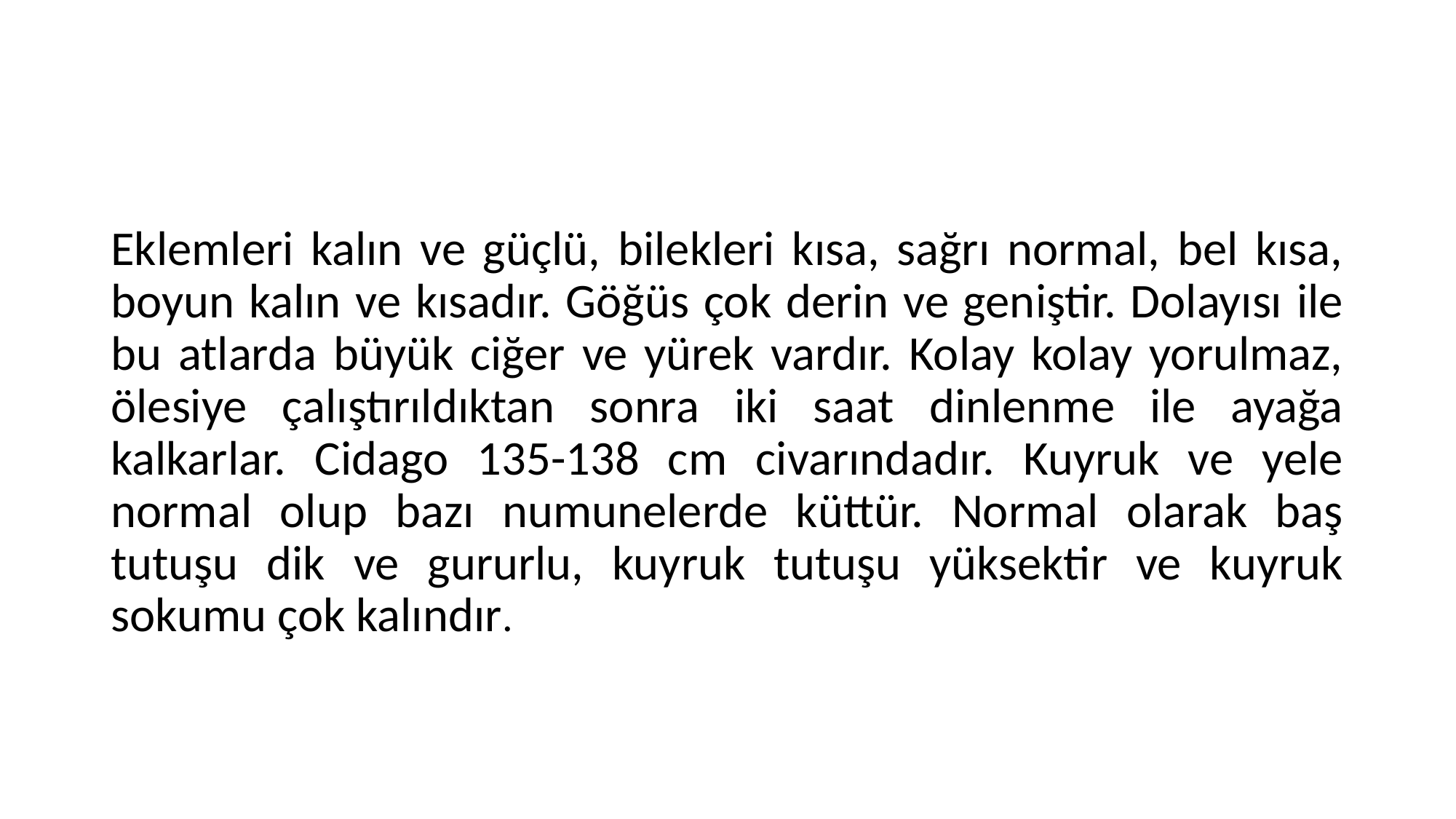

#
Eklemleri kalın ve güçlü, bilekleri kısa, sağrı normal, bel kısa, boyun kalın ve kısadır. Göğüs çok derin ve geniştir. Dolayısı ile bu atlarda büyük ciğer ve yürek vardır. Kolay kolay yorulmaz, ölesiye çalıştırıldıktan sonra iki saat dinlenme ile ayağa kalkarlar. Cidago 135-138 cm civarındadır. Kuyruk ve yele normal olup bazı numunelerde küttür. Normal olarak baş tutuşu dik ve gururlu, kuyruk tutuşu yüksektir ve kuyruk sokumu çok kalındır.